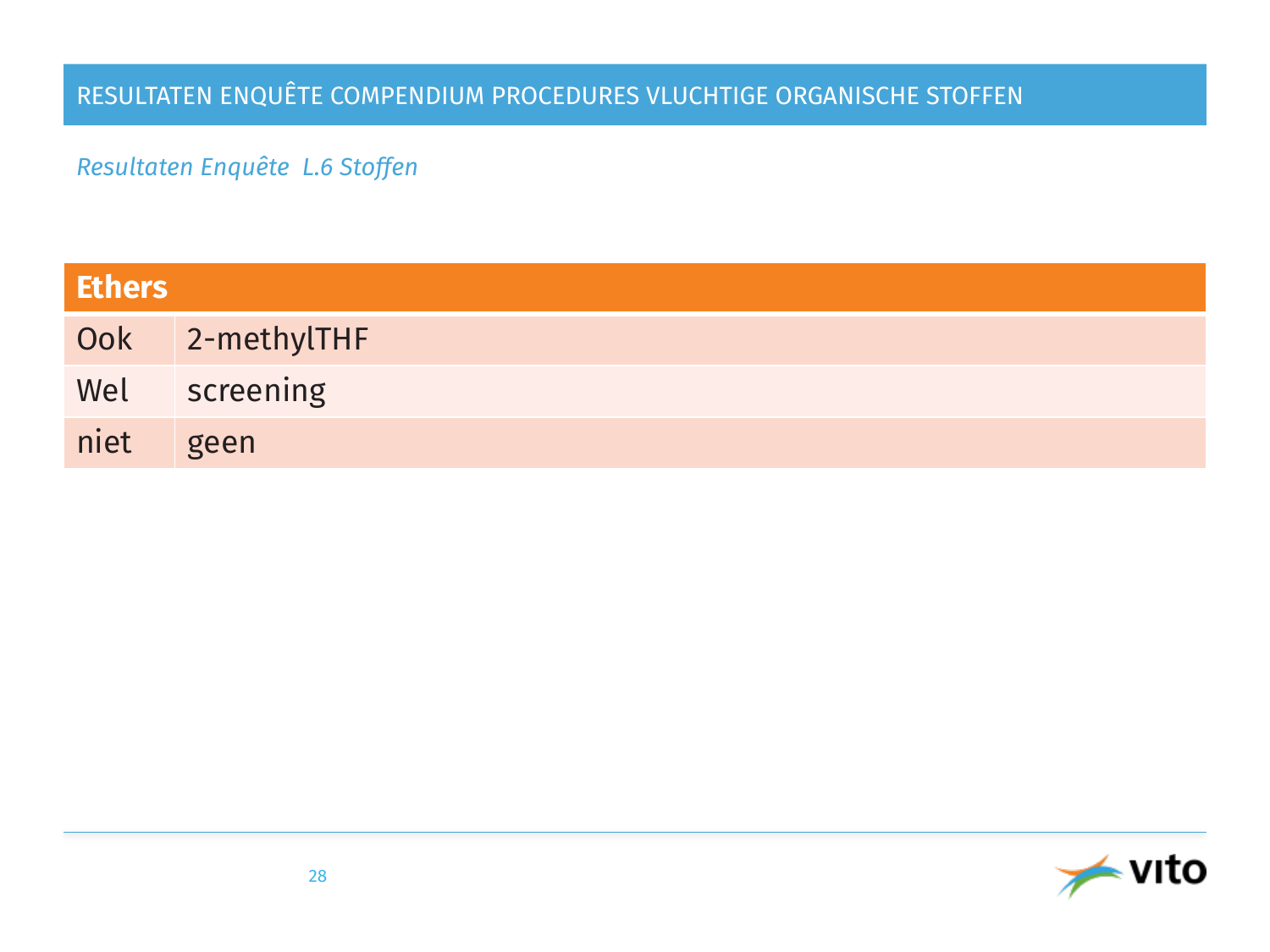

# Resultaten Enquête Compendium Procedures Vluchtige Organische Stoffen
Resultaten Enquête  L.6 Stoffen
| Ethers |  |
| --- | --- |
| Ook | 2-methylTHF |
| Wel | screening |
| niet | geen |

28